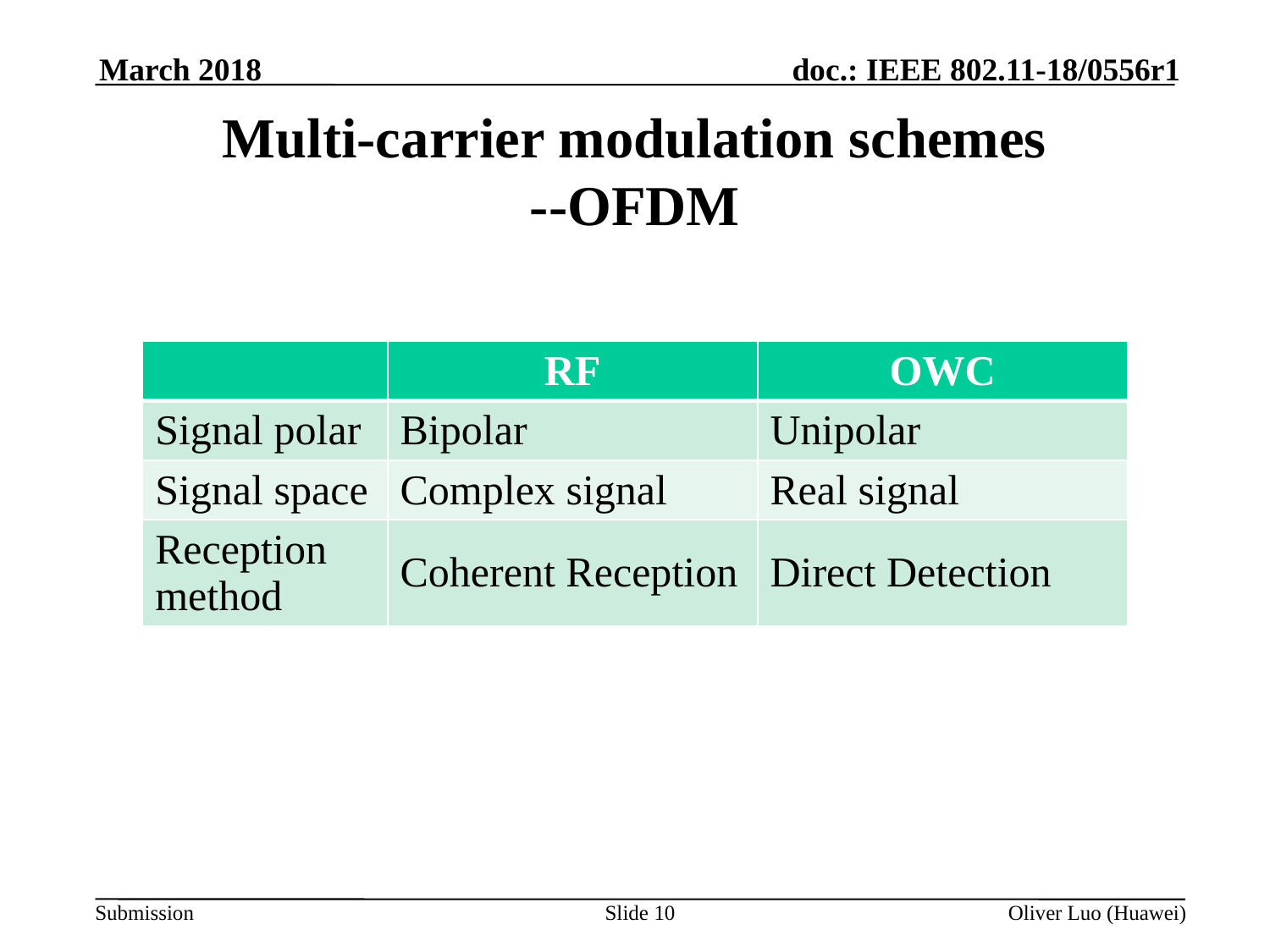

March 2018
# Multi-carrier modulation schemes --OFDM

|  | RF | OWC |
| --- | --- | --- |
| Signal polar | Bipolar | Unipolar |
| Signal space | Complex signal | Real signal |
| Reception method | Coherent Reception | Direct Detection |
Slide 10
Oliver Luo (Huawei)